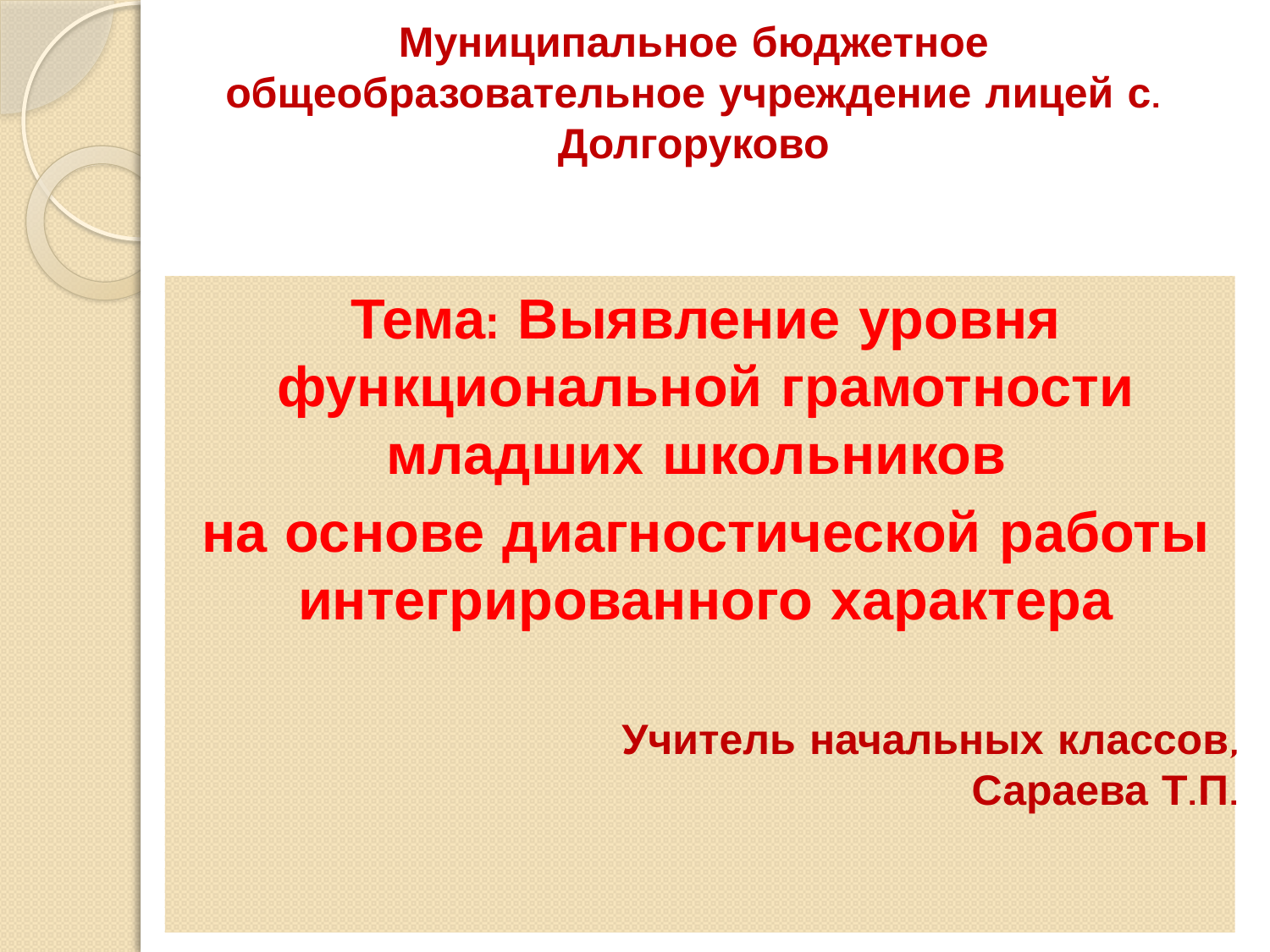

# Муниципальное бюджетное общеобразовательное учреждение лицей с. Долгоруково
Тема: Выявление уровня функциональной грамотности младших школьников
на основе диагностической работы интегрированного характера
Учитель начальных классов,
Сараева Т.П.